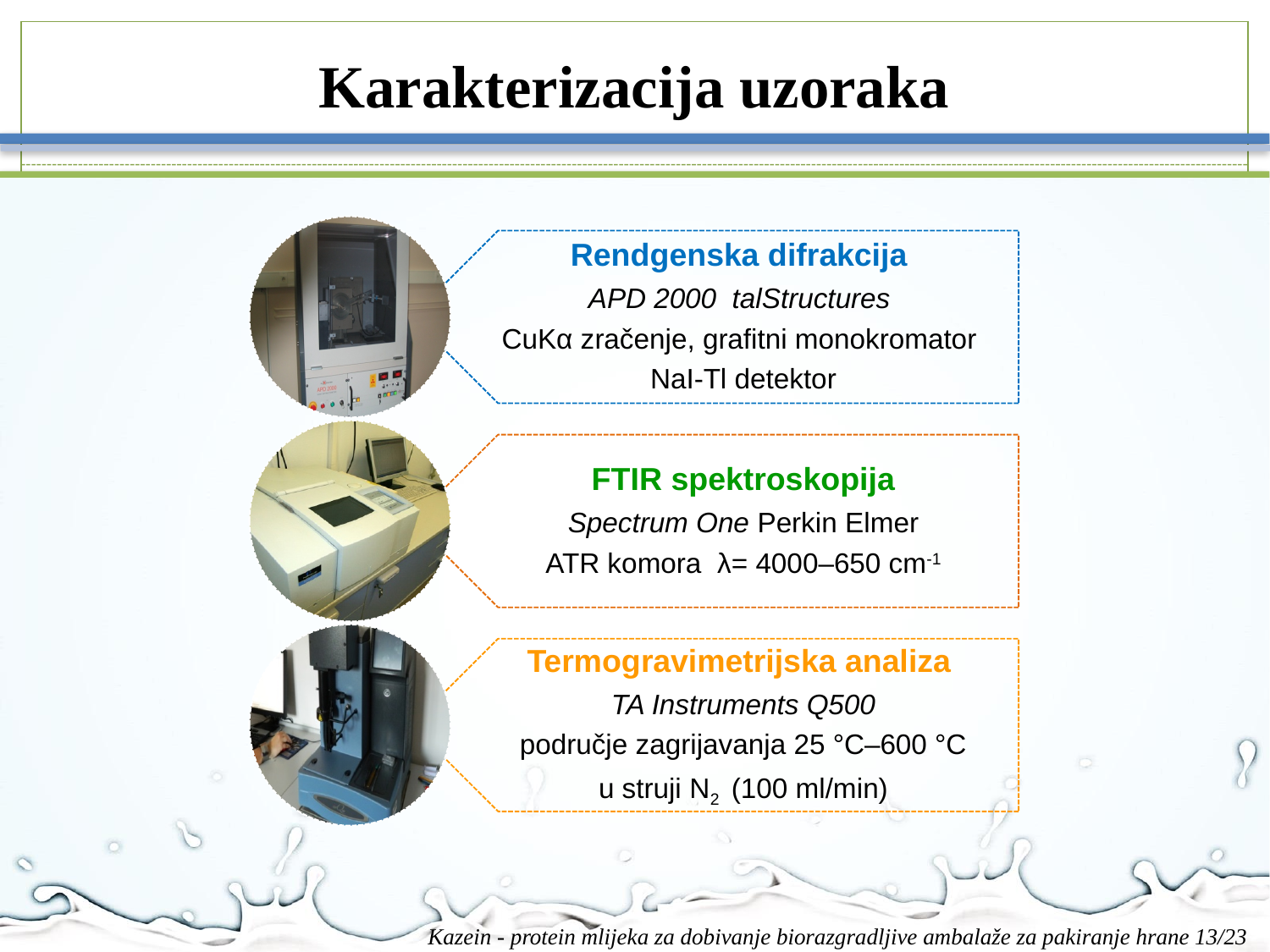

# Karakterizacija uzoraka
Rendgenska difrakcija
APD 2000  talStructures
CuKα zračenje, grafitni monokromator
NaI-Tl detektor
FTIR spektroskopija
Spectrum One Perkin Elmer
ATR komora  λ= 4000–650 cm-1
Termogravimetrijska analiza
TA Instruments Q500
područje zagrijavanja 25 °C–600 °C
u struji N2  (100 ml/min)